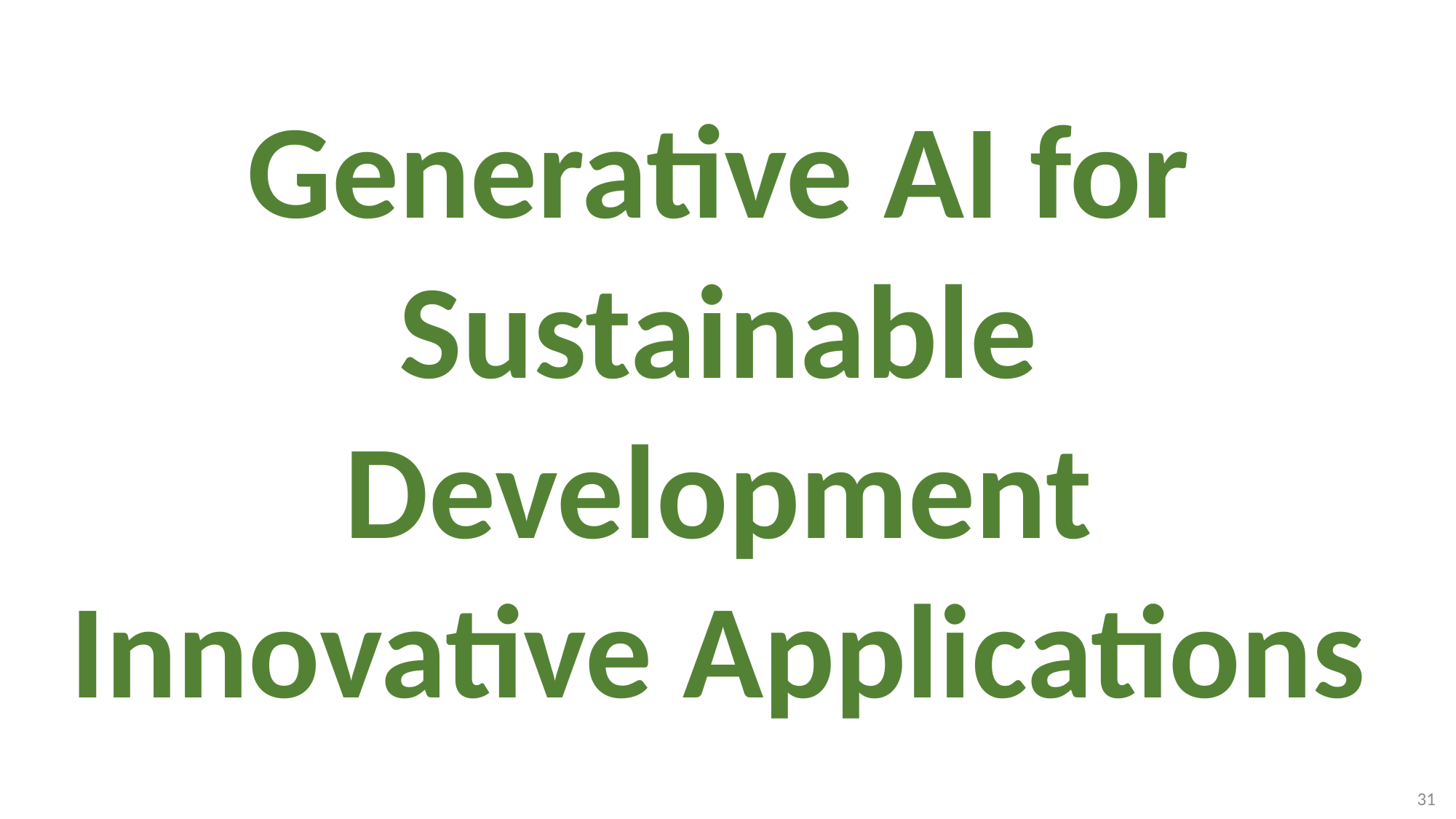

# Generative AI for Sustainable Development Innovative Applications
31